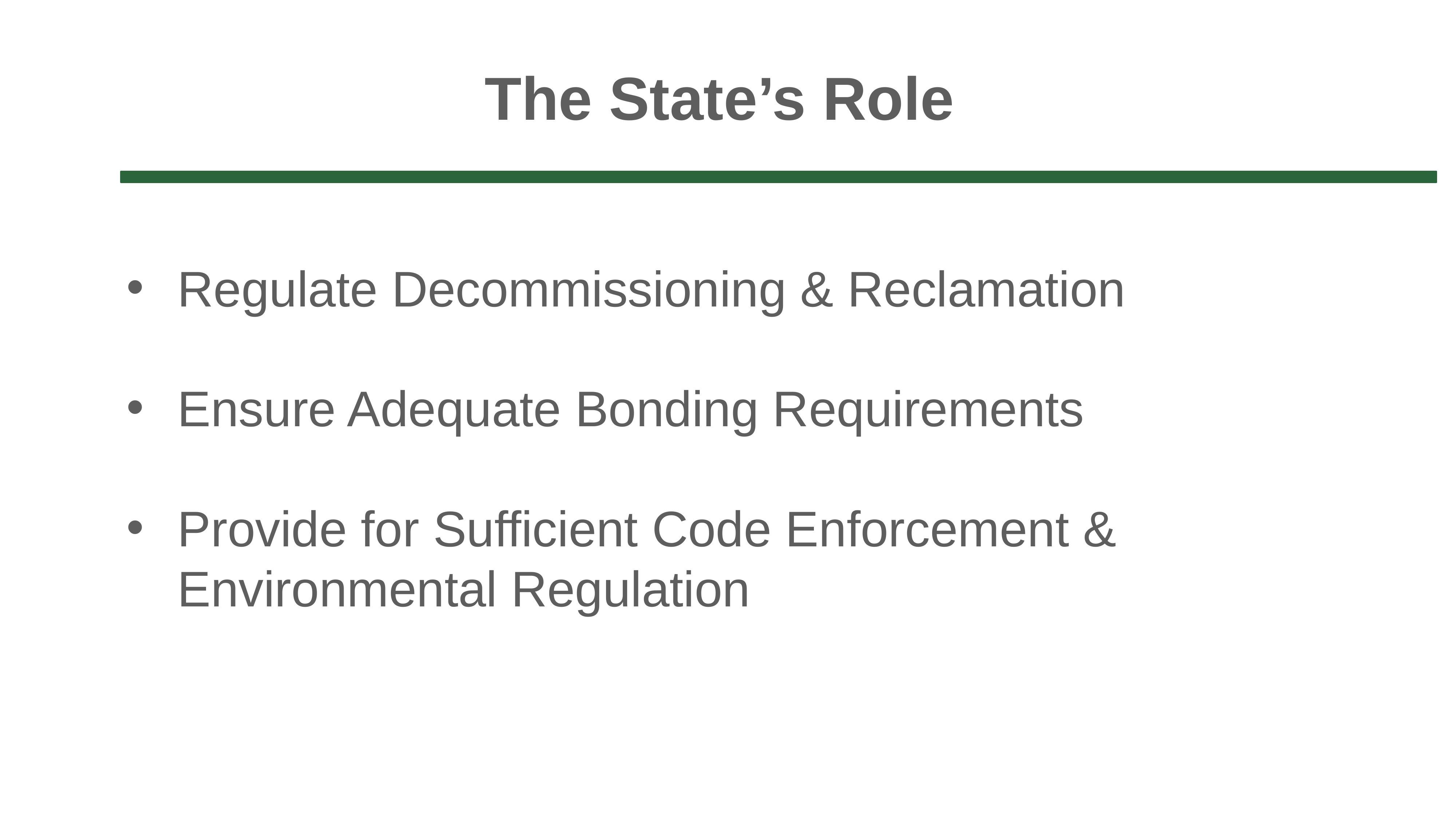

The State’s Role

Regulate Decommissioning & Reclamation

Ensure Adequate Bonding Requirements

Provide for Sufficient Code Enforcement & Environmental Regulation